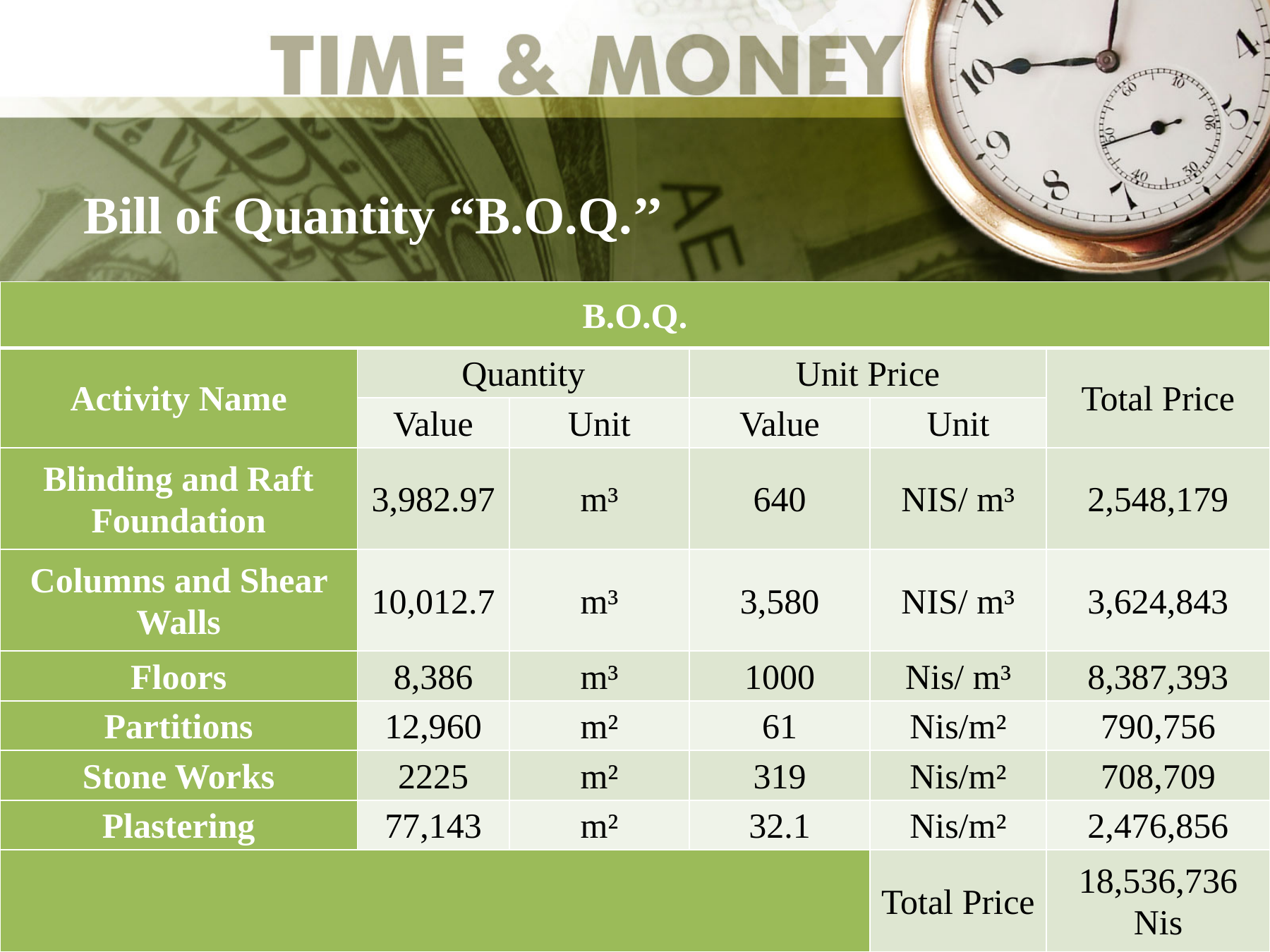

Bill of Quantity “B.O.Q.’’
| B.O.Q. |  |  |  |  |  |
| --- | --- | --- | --- | --- | --- |
| Activity Name | Quantity |  | Unit Price |  | Total Price |
|  | Value | Unit | Value | Unit |  |
| Blinding and Raft Foundation | 3,982.97 | m³ | 640 | NIS/ m³ | 2,548,179 |
| Columns and Shear Walls | 10,012.7 | m³ | 3,580 | NIS/ m³ | 3,624,843 |
| Floors | 8,386 | m³ | 1000 | Nis/ m³ | 8,387,393 |
| Partitions | 12,960 | m² | 61 | Nis/m² | 790,756 |
| Stone Works | 2225 | m² | 319 | Nis/m² | 708,709 |
| Plastering | 77,143 | m² | 32.1 | Nis/m² | 2,476,856 |
|  |  |  |  | Total Price | 18,536,736 Nis |